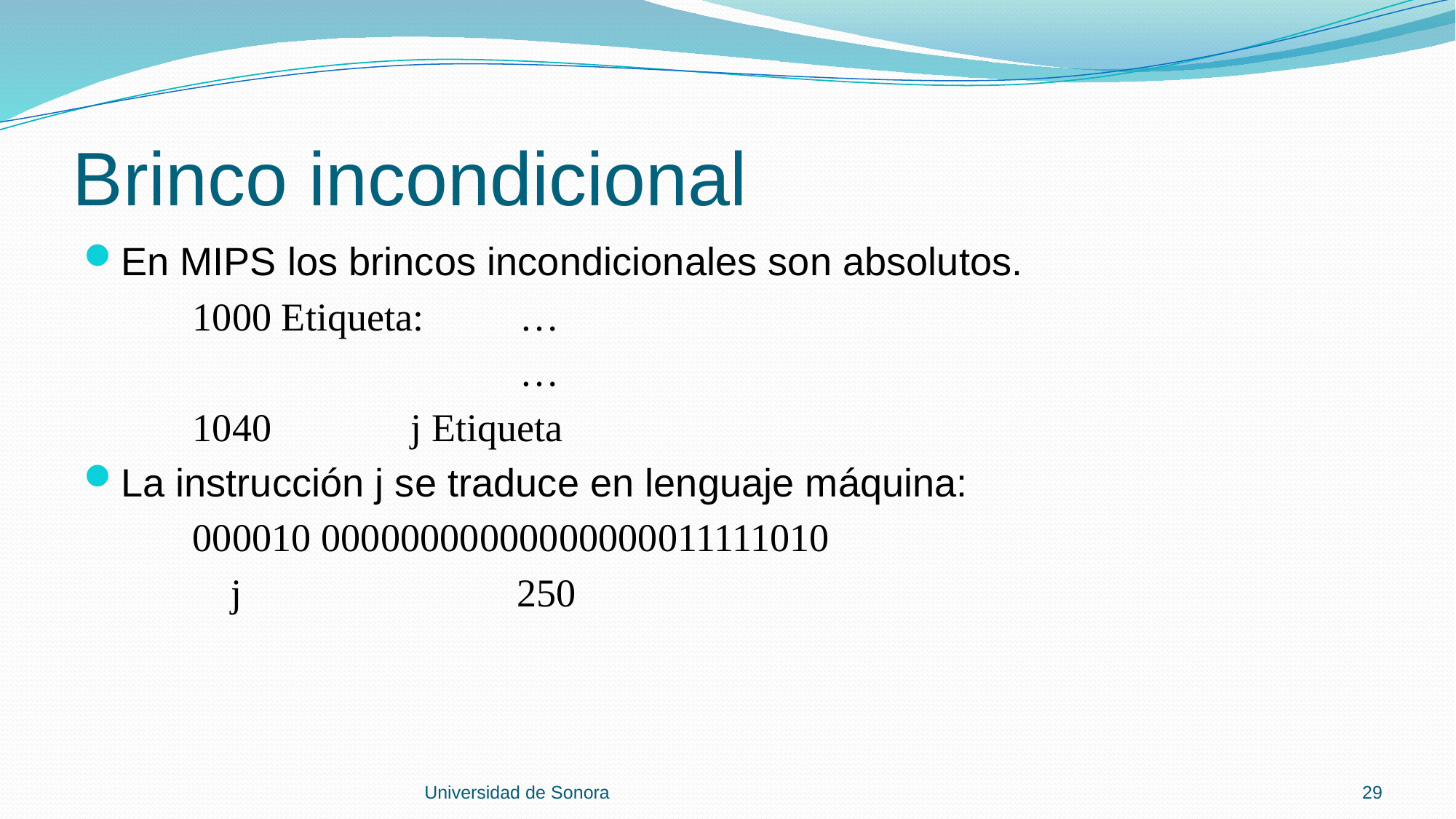

# Brinco incondicional
En MIPS los brincos incondicionales son absolutos.
	1000 Etiqueta: 	…
				…
	1040		j Etiqueta
La instrucción j se traduce en lenguaje máquina:
	000010 00000000000000000011111010
               j                            250

Universidad de Sonora
29